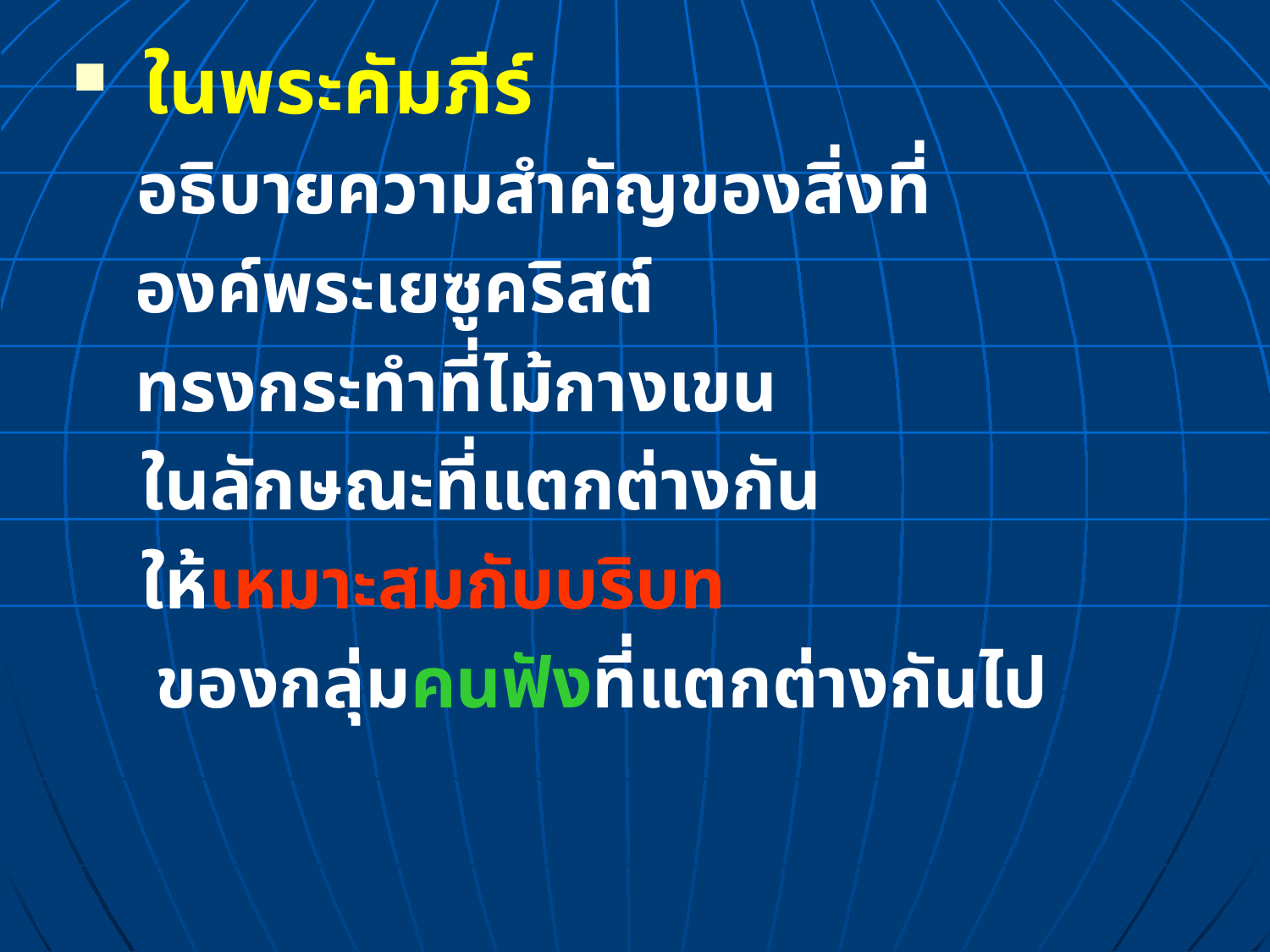

ในพระคัมภีร์
	 อธิบายความสำคัญของสิ่งที่
   องค์พระเยซูคริสต์
   ทรงกระทำที่ไม้กางเขน
	 ในลักษณะที่แตกต่างกัน
	 ให้เหมาะสมกับบริบท
    ของกลุ่มคนฟังที่แตกต่างกันไป